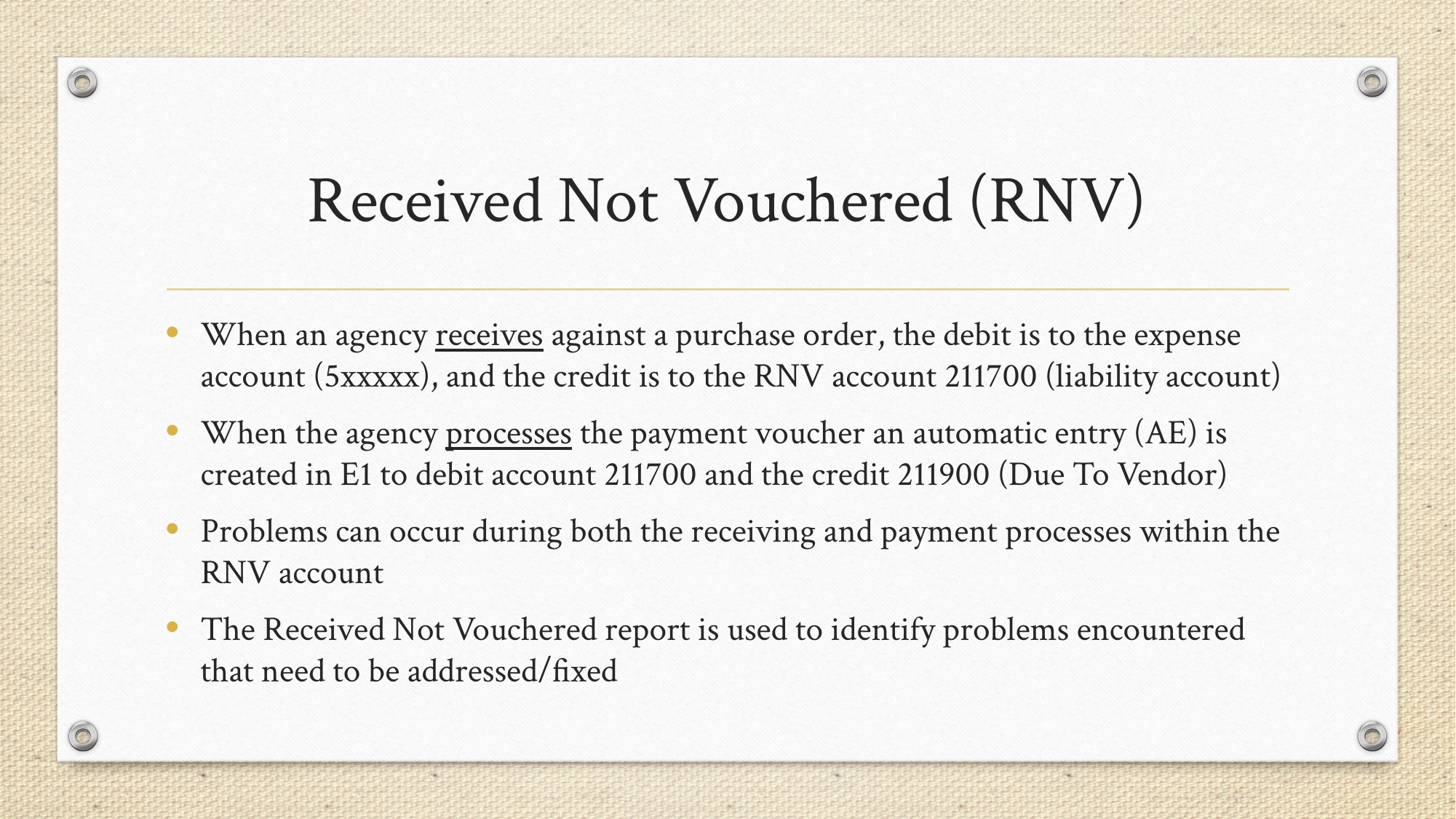

# Received Not Vouchered (RNV)
When an agency receives against a purchase order, the debit is to the expense account (5xxxxx), and the credit is to the RNV account 211700 (liability account)
When the agency processes the payment voucher an automatic entry (AE) is created in E1 to debit account 211700 and the credit 211900 (Due To Vendor)
Problems can occur during both the receiving and payment processes within the RNV account
The Received Not Vouchered report is used to identify problems encountered that need to be addressed/fixed